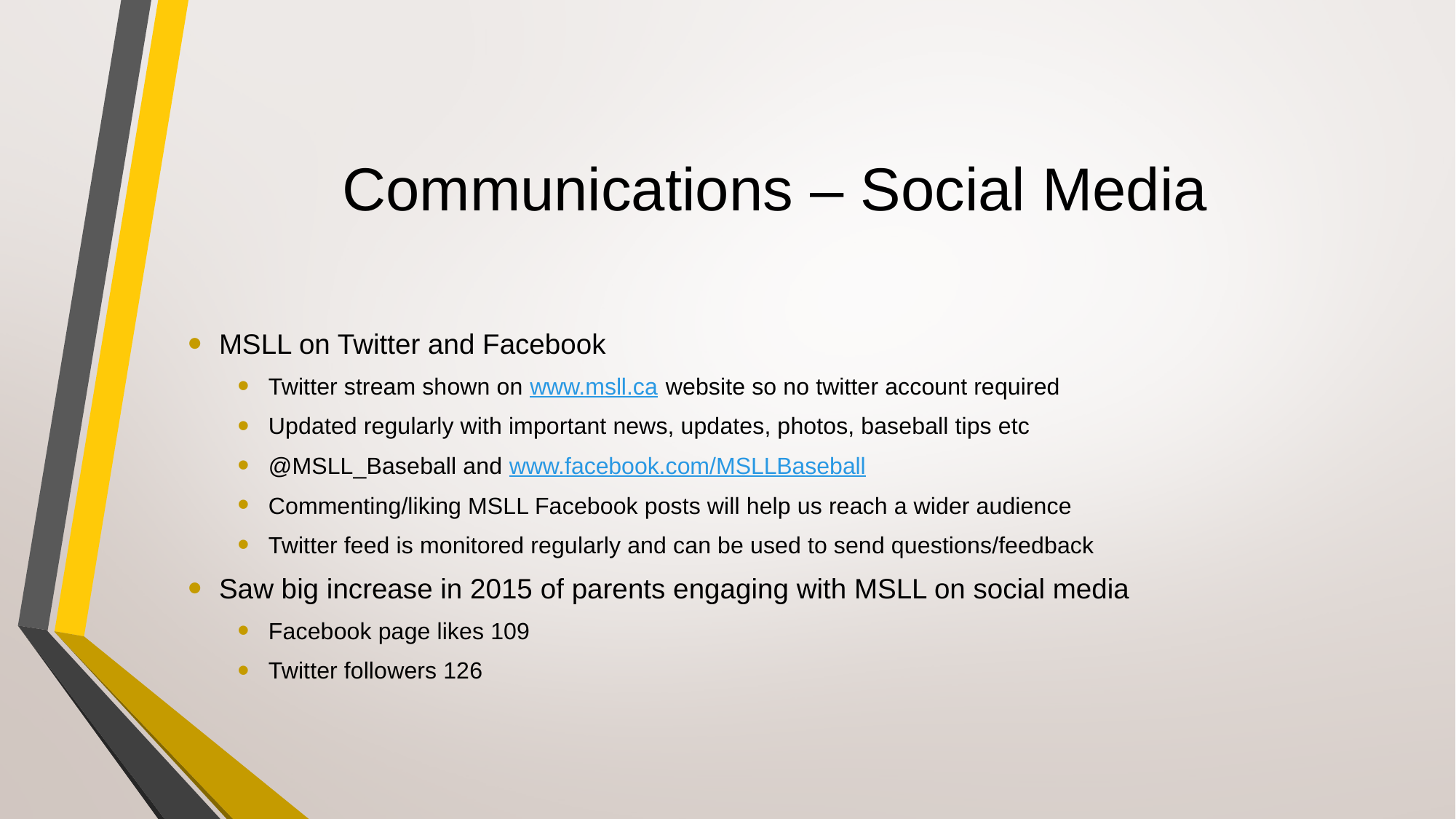

# Communications – Social Media
MSLL on Twitter and Facebook
Twitter stream shown on www.msll.ca website so no twitter account required
Updated regularly with important news, updates, photos, baseball tips etc
@MSLL_Baseball and www.facebook.com/MSLLBaseball
Commenting/liking MSLL Facebook posts will help us reach a wider audience
Twitter feed is monitored regularly and can be used to send questions/feedback
Saw big increase in 2015 of parents engaging with MSLL on social media
Facebook page likes 109
Twitter followers 126